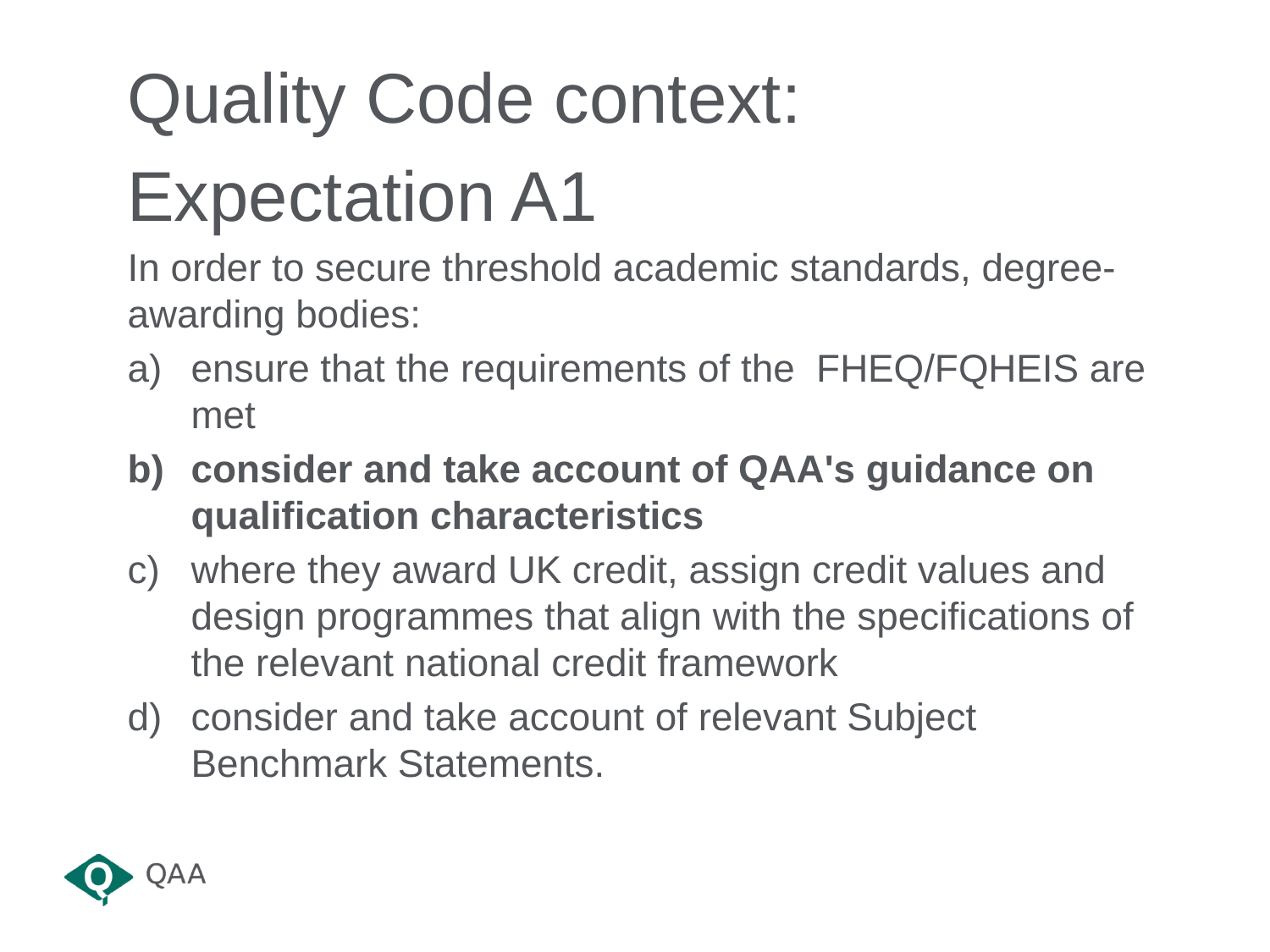

Quality Code context:
Expectation A1
In order to secure threshold academic standards, degree-awarding bodies:
ensure that the requirements of the  FHEQ/FQHEIS are met
consider and take account of QAA's guidance on qualification characteristics
where they award UK credit, assign credit values and design programmes that align with the specifications of the relevant national credit framework
consider and take account of relevant Subject Benchmark Statements.